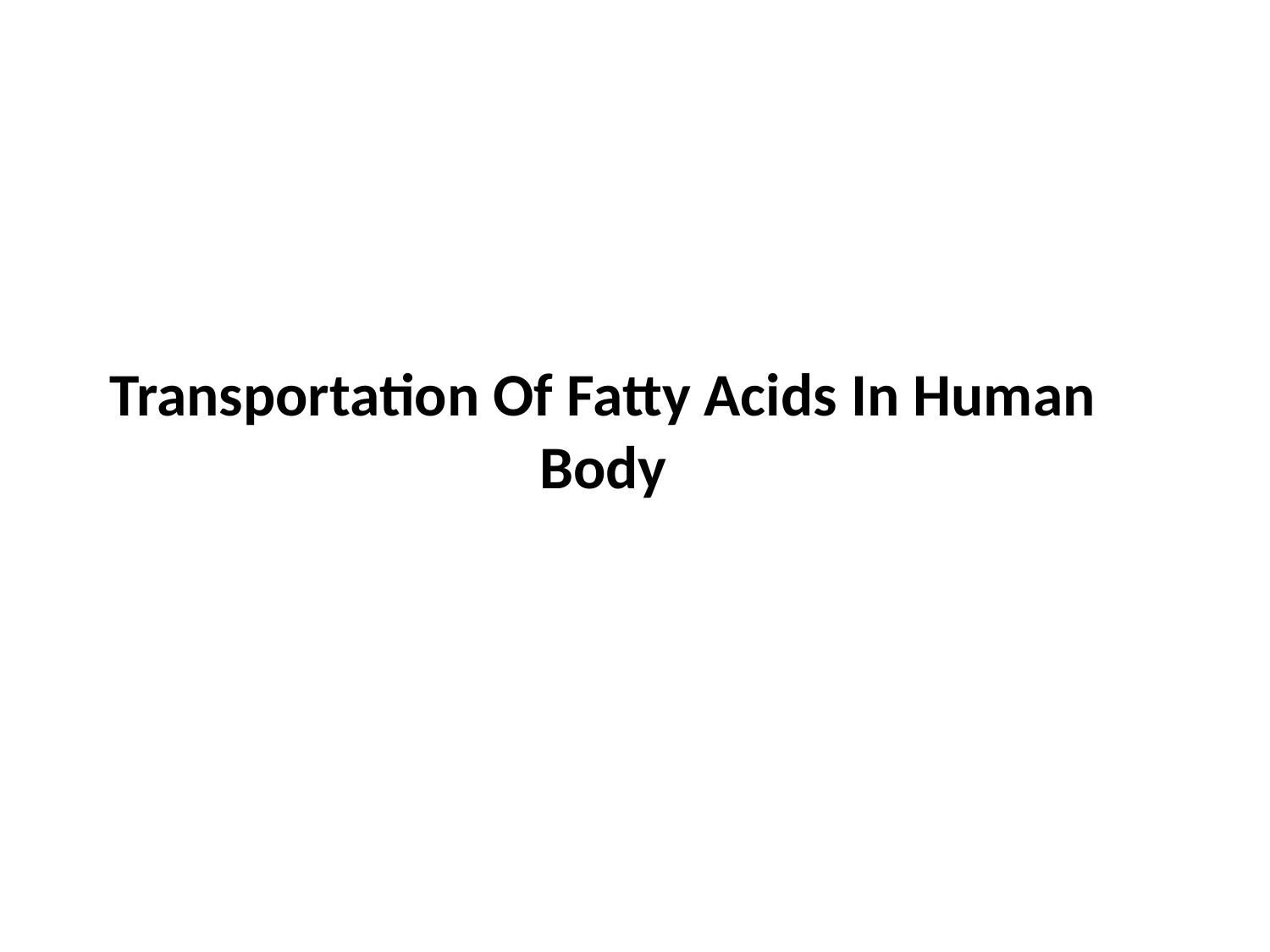

# Transportation Of Fatty Acids In Human Body